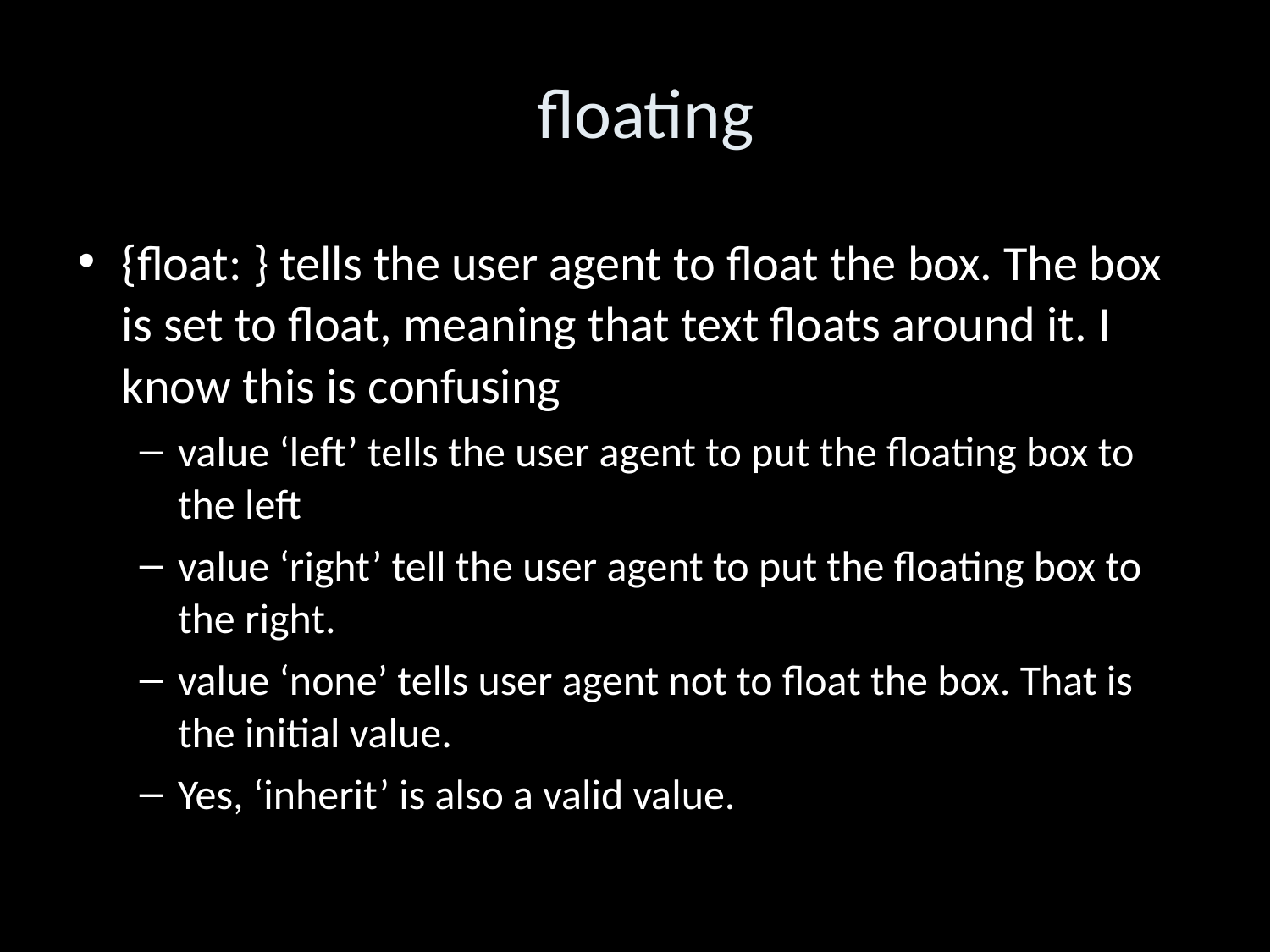

floating
{float: } tells the user agent to float the box. The box is set to float, meaning that text floats around it. I know this is confusing
value ‘left’ tells the user agent to put the floating box to the left
value ‘right’ tell the user agent to put the floating box to the right.
value ‘none’ tells user agent not to float the box. That is the initial value.
Yes, ‘inherit’ is also a valid value.